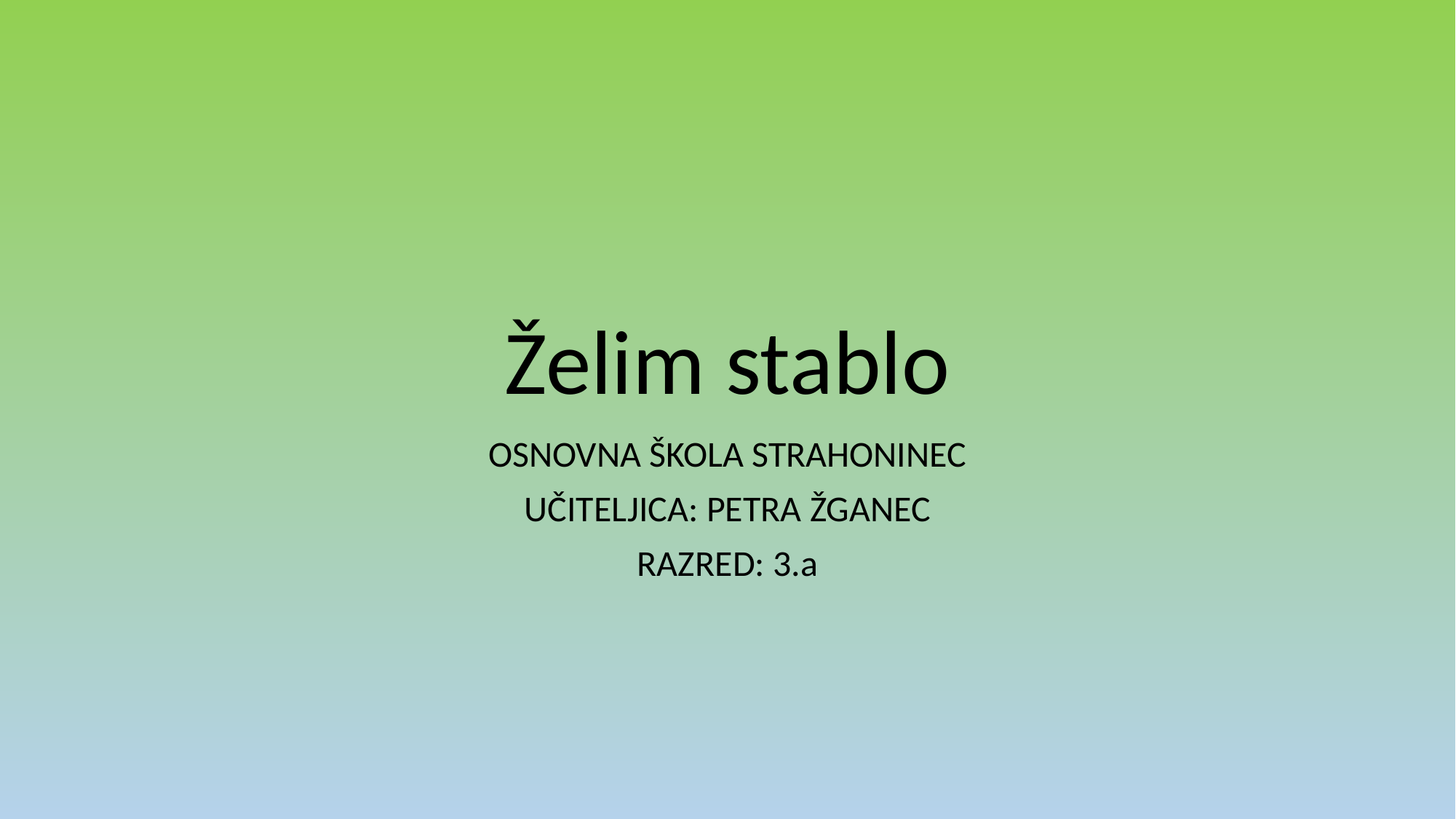

# Želim stablo
OSNOVNA ŠKOLA STRAHONINEC
UČITELJICA: PETRA ŽGANEC
RAZRED: 3.a